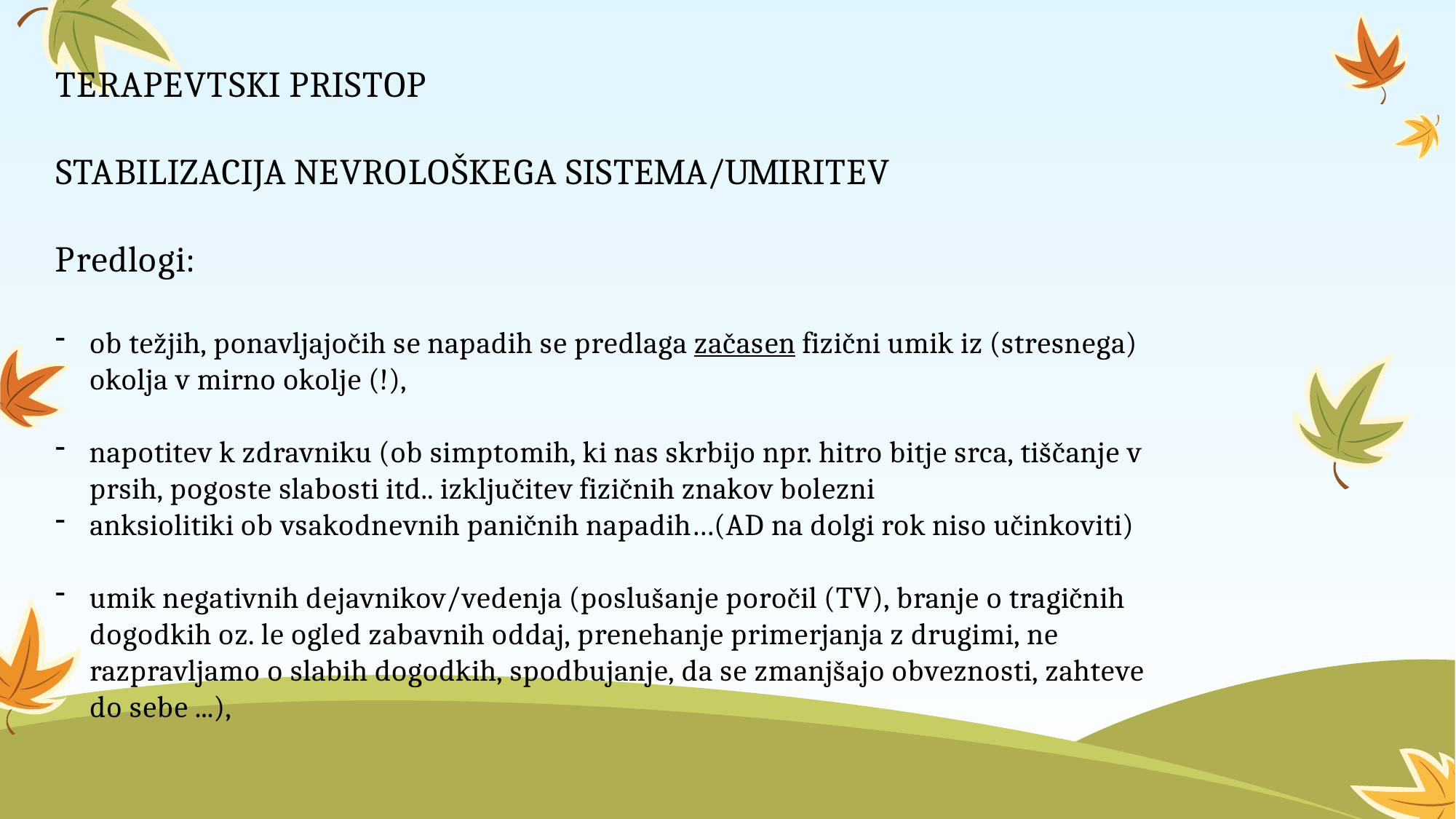

TERAPEVTSKI PRISTOP

STABILIZACIJA NEVROLOŠKEGA SISTEMA/UMIRITEV

Predlogi:

ob težjih, ponavljajočih se napadih se predlaga začasen fizični umik iz (stresnega) okolja v mirno okolje (!),

napotitev k zdravniku (ob simptomih, ki nas skrbijo npr. hitro bitje srca, tiščanje v prsih, pogoste slabosti itd.. izključitev fizičnih znakov bolezni
anksiolitiki ob vsakodnevnih paničnih napadih…(AD na dolgi rok niso učinkoviti)

umik negativnih dejavnikov/vedenja (poslušanje poročil (TV), branje o tragičnih dogodkih oz. le ogled zabavnih oddaj, prenehanje primerjanja z drugimi, ne razpravljamo o slabih dogodkih, spodbujanje, da se zmanjšajo obveznosti, zahteve do sebe ...),